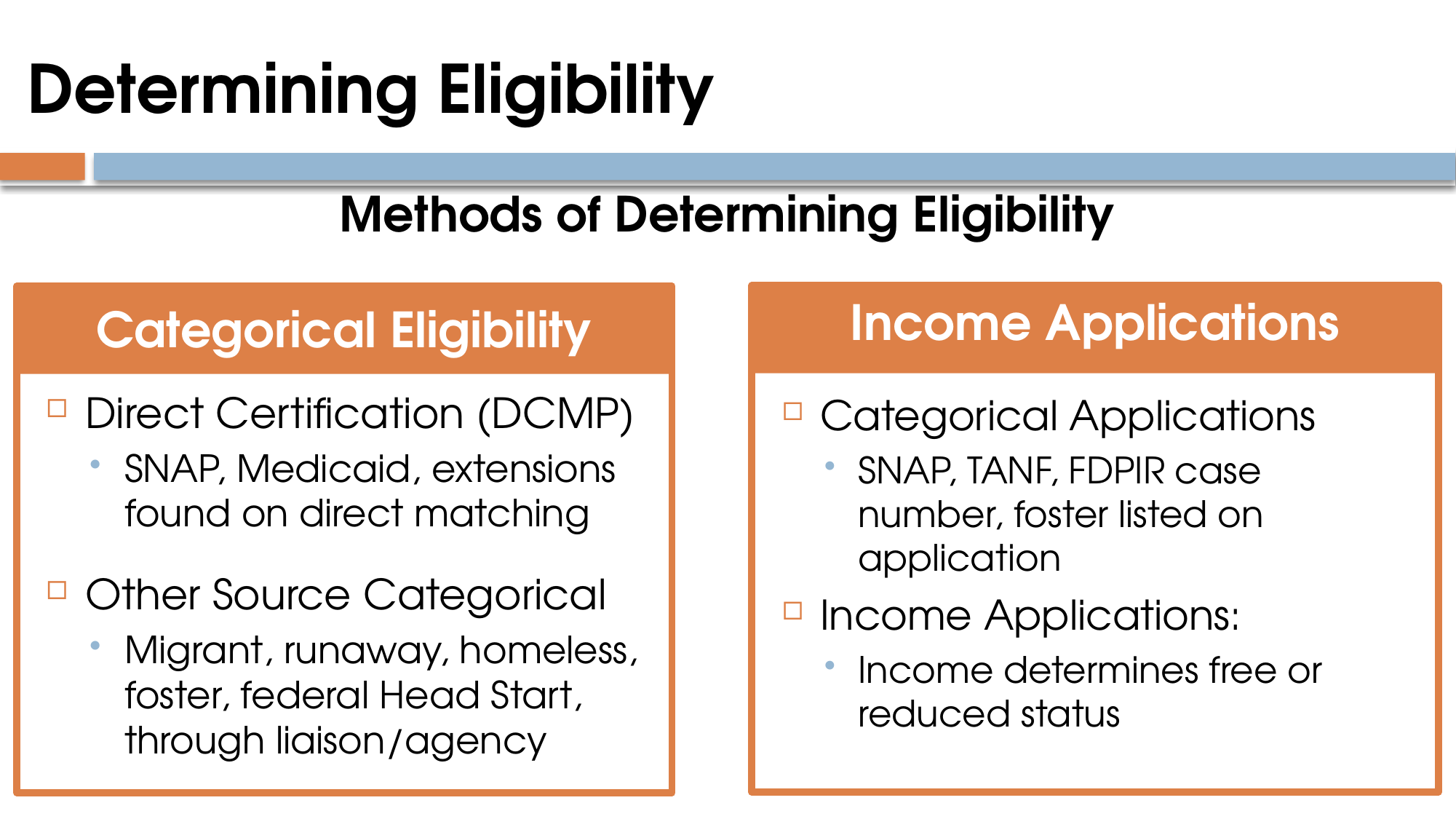

# Determining Eligibility
Methods of Determining Eligibility

Income Applications
Categorical Applications
SNAP, TANF, FDPIR case number, foster listed on application
Income Applications:
Income determines free or reduced status

Categorical Eligibility
Direct Certification (DCMP)
SNAP, Medicaid, extensions found on direct matching

Other Source Categorical
Migrant, runaway, homeless, foster, federal Head Start, through liaison/agency